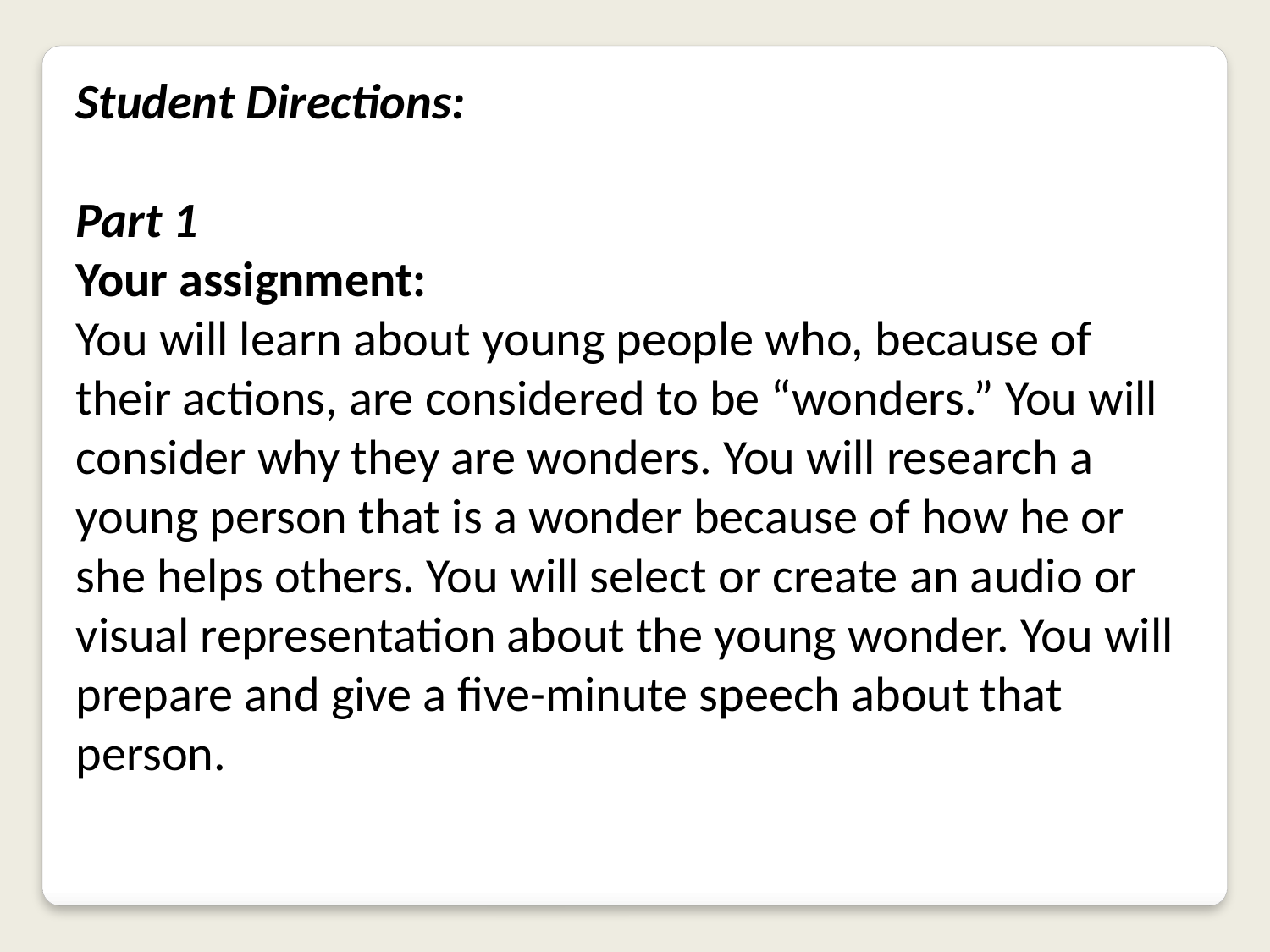

Student Directions:

Part 1
Your assignment:
You will learn about young people who, because of their actions, are considered to be “wonders.” You will consider why they are wonders. You will research a young person that is a wonder because of how he or she helps others. You will select or create an audio or visual representation about the young wonder. You will prepare and give a five-minute speech about that person.